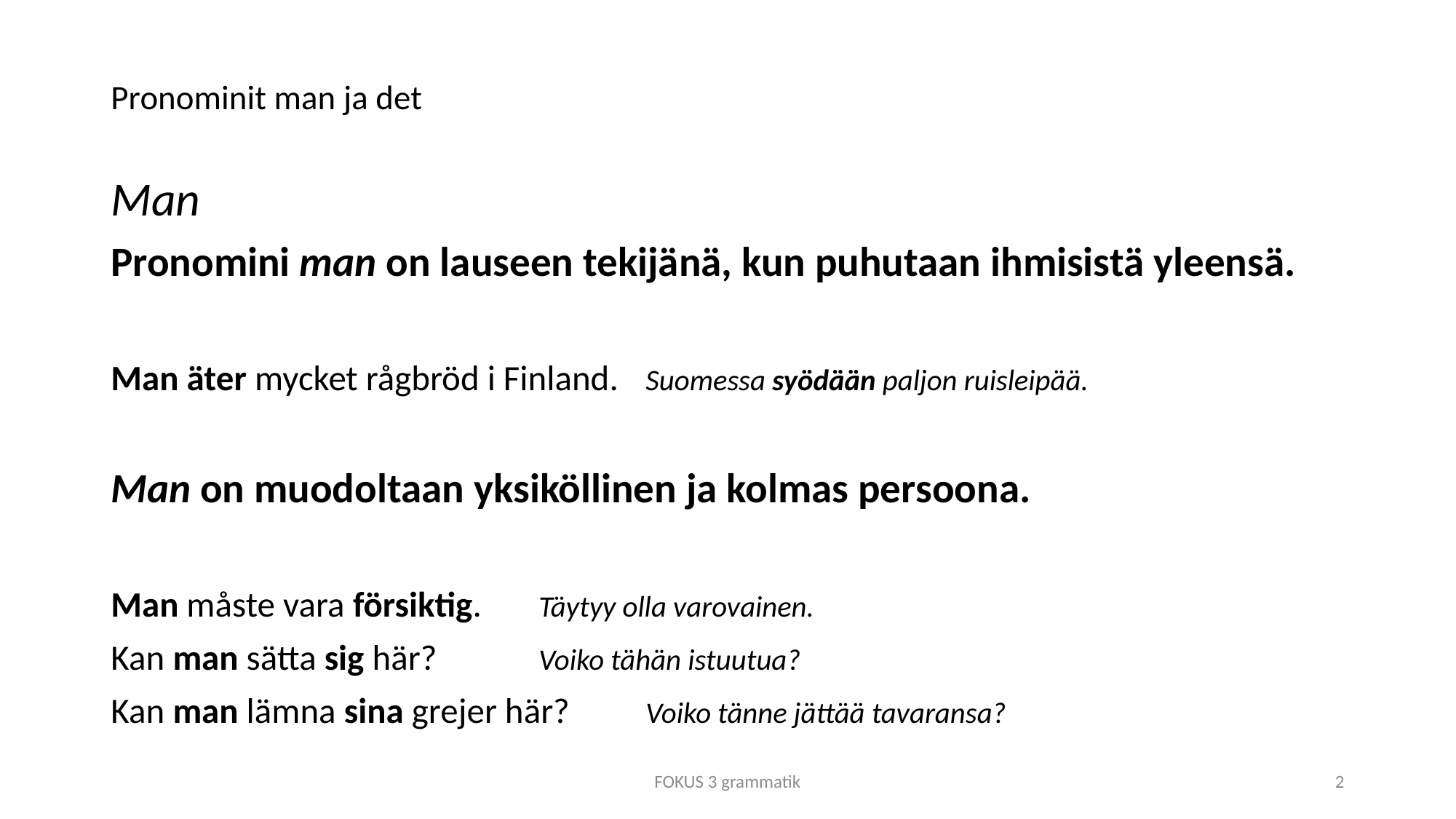

# Pronominit man ja det
Man
Pronomini man on lauseen tekijänä, kun puhutaan ihmisistä yleensä.

Man äter mycket rågbröd i Finland. 	Suomessa syödään paljon ruisleipää.

Man on muodoltaan yksiköllinen ja kolmas persoona.

Man måste vara försiktig.		Täytyy olla varovainen.
Kan man sätta sig här?		Voiko tähän istuutua?
Kan man lämna sina grejer här?	Voiko tänne jättää tavaransa?

FOKUS 3 grammatik
2